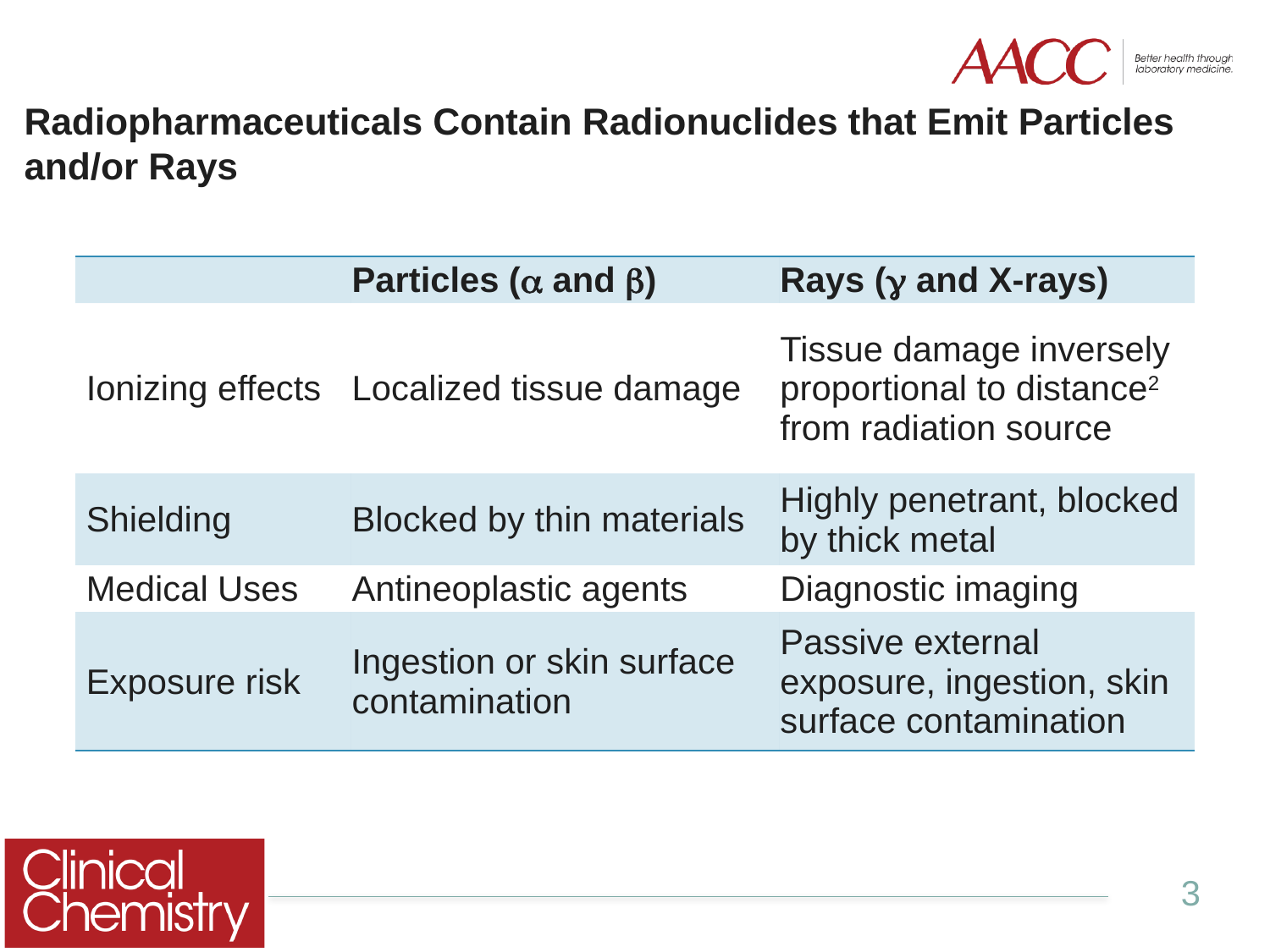

# Radiopharmaceuticals Contain Radionuclides that Emit Particles and/or Rays
|  | Particles (α and β) | Rays (γ and X-rays) |
| --- | --- | --- |
| Ionizing effects | Localized tissue damage | Tissue damage inversely proportional to distance2 from radiation source |
| Shielding | Blocked by thin materials | Highly penetrant, blocked by thick metal |
| Medical Uses | Antineoplastic agents | Diagnostic imaging |
| Exposure risk | Ingestion or skin surface contamination | Passive external exposure, ingestion, skin surface contamination |
3